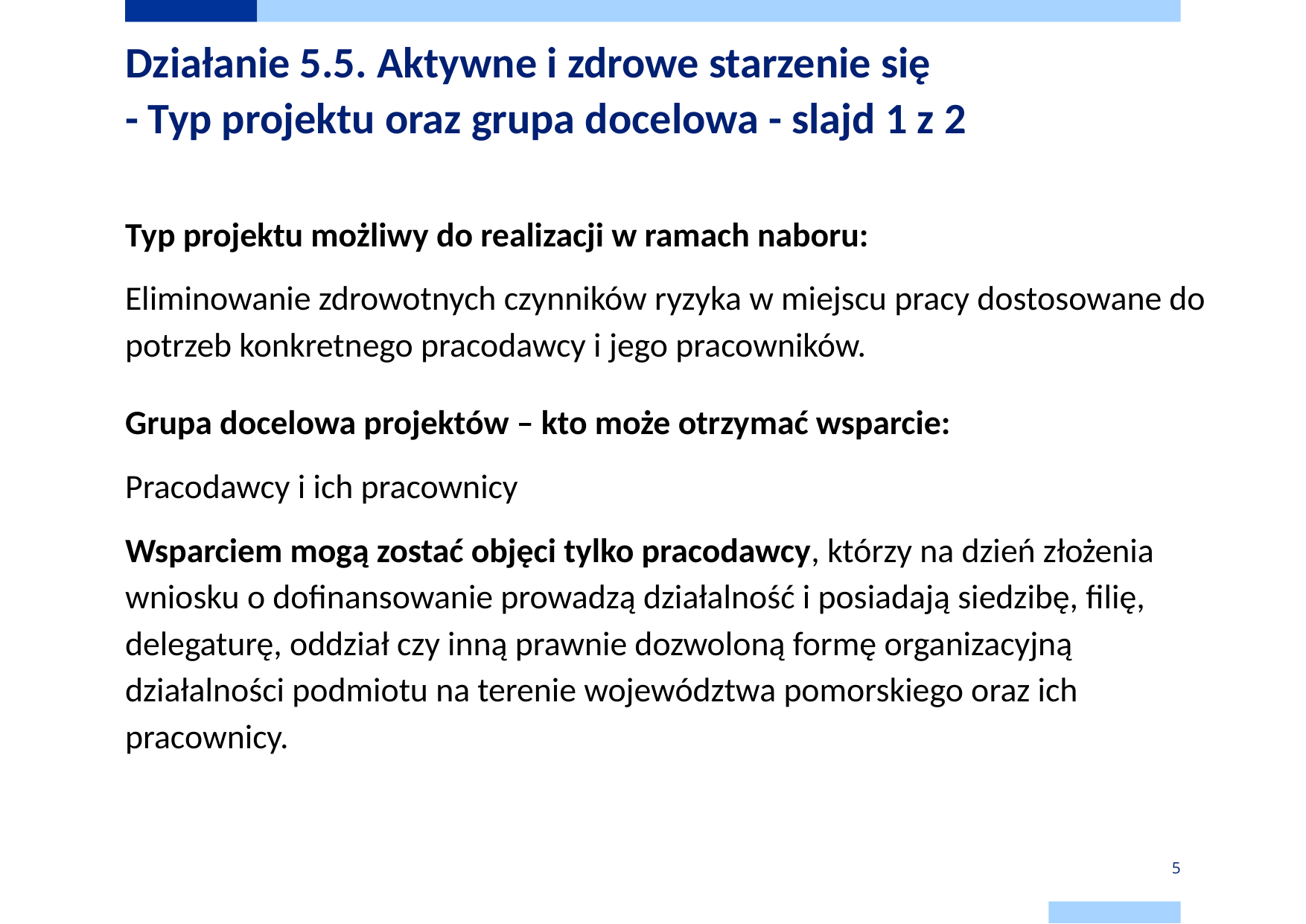

# Działanie 5.5. Aktywne i zdrowe starzenie się - Typ projektu oraz grupa docelowa - slajd 1 z 2
Typ projektu możliwy do realizacji w ramach naboru:
Eliminowanie zdrowotnych czynników ryzyka w miejscu pracy dostosowane do potrzeb konkretnego pracodawcy i jego pracowników.
Grupa docelowa projektów – kto może otrzymać wsparcie:
Pracodawcy i ich pracownicy
Wsparciem mogą zostać objęci tylko pracodawcy, którzy na dzień złożenia wniosku o dofinansowanie prowadzą działalność i posiadają siedzibę, filię, delegaturę, oddział czy inną prawnie dozwoloną formę organizacyjną działalności podmiotu na terenie województwa pomorskiego oraz ich pracownicy.

5